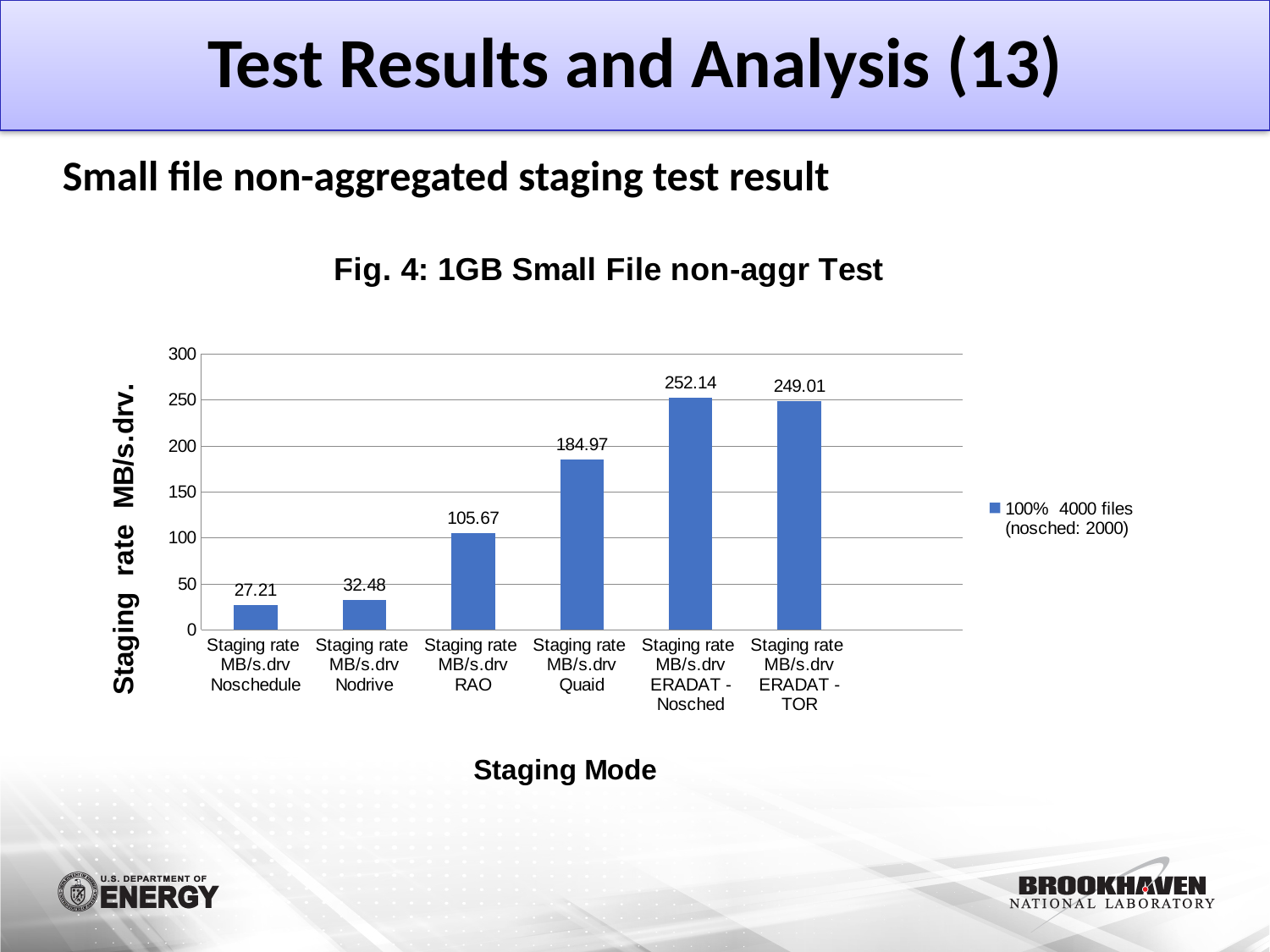

# Test Results and Analysis (13)
Small file non-aggregated staging test result

### Chart: Fig. 4: 1GB Small File non-aggr Test

| Category | 100%  4000 files
(nosched: 2000)  |
|---|---|
| Staging rate
MB/s.drv
Noschedule
 | 27.21 |
| Staging rate
MB/s.drv
Nodrive
 | 32.48 |
| Staging rate
MB/s.drv
RAO
 | 105.67 |
| Staging rate
MB/s.drv
Quaid
 | 184.97 |
| Staging rate
MB/s.drv
ERADAT - Nosched
 | 252.14 |
| Staging rate
MB/s.drv
ERADAT - TOR
 | 249.01 |